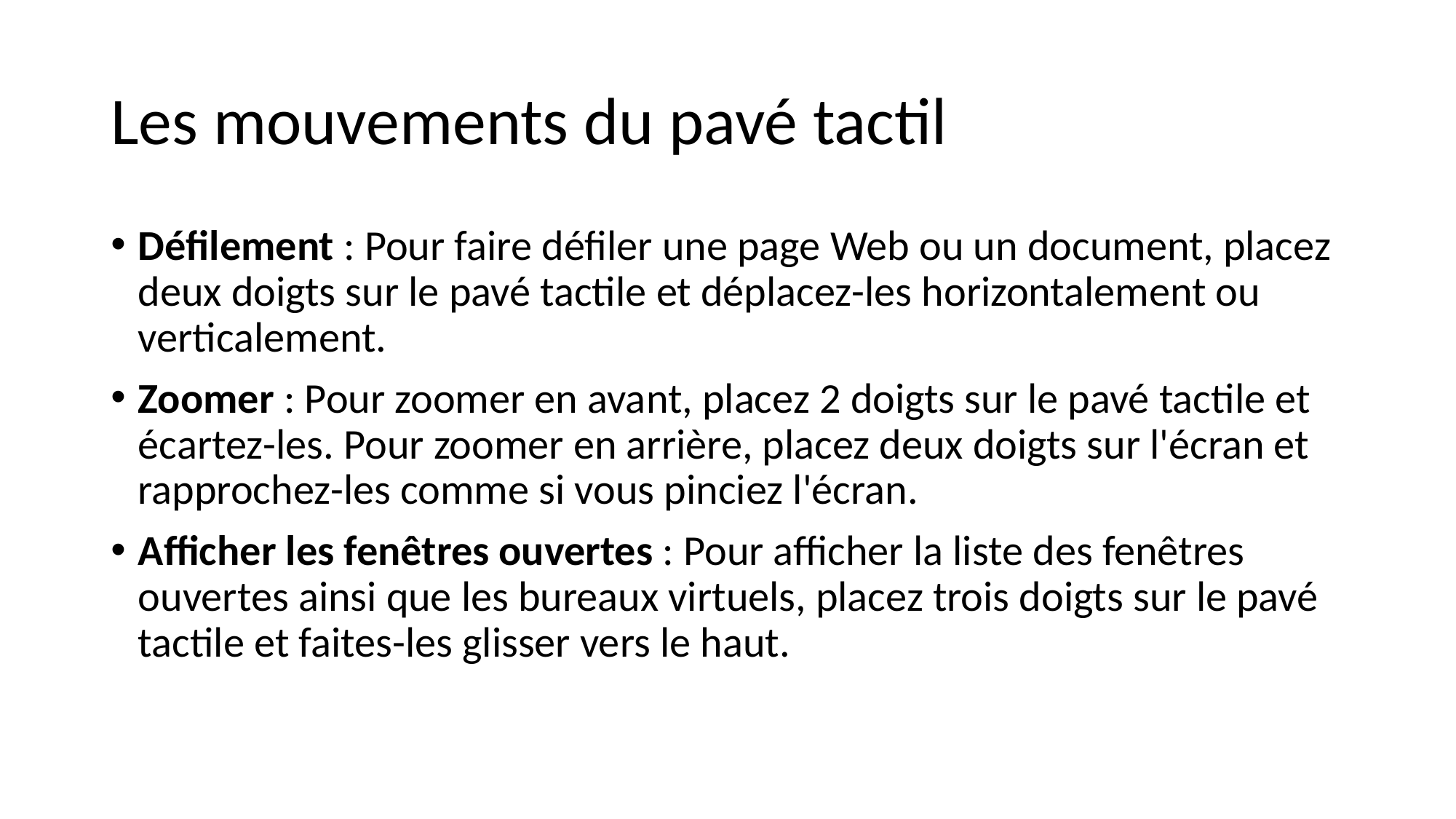

# Les mouvements du pavé tactil
Défilement : Pour faire défiler une page Web ou un document, placez deux doigts sur le pavé tactile et déplacez-les horizontalement ou verticalement.
Zoomer : Pour zoomer en avant, placez 2 doigts sur le pavé tactile et écartez-les. Pour zoomer en arrière, placez deux doigts sur l'écran et rapprochez-les comme si vous pinciez l'écran.
Afficher les fenêtres ouvertes : Pour afficher la liste des fenêtres ouvertes ainsi que les bureaux virtuels, placez trois doigts sur le pavé tactile et faites-les glisser vers le haut.